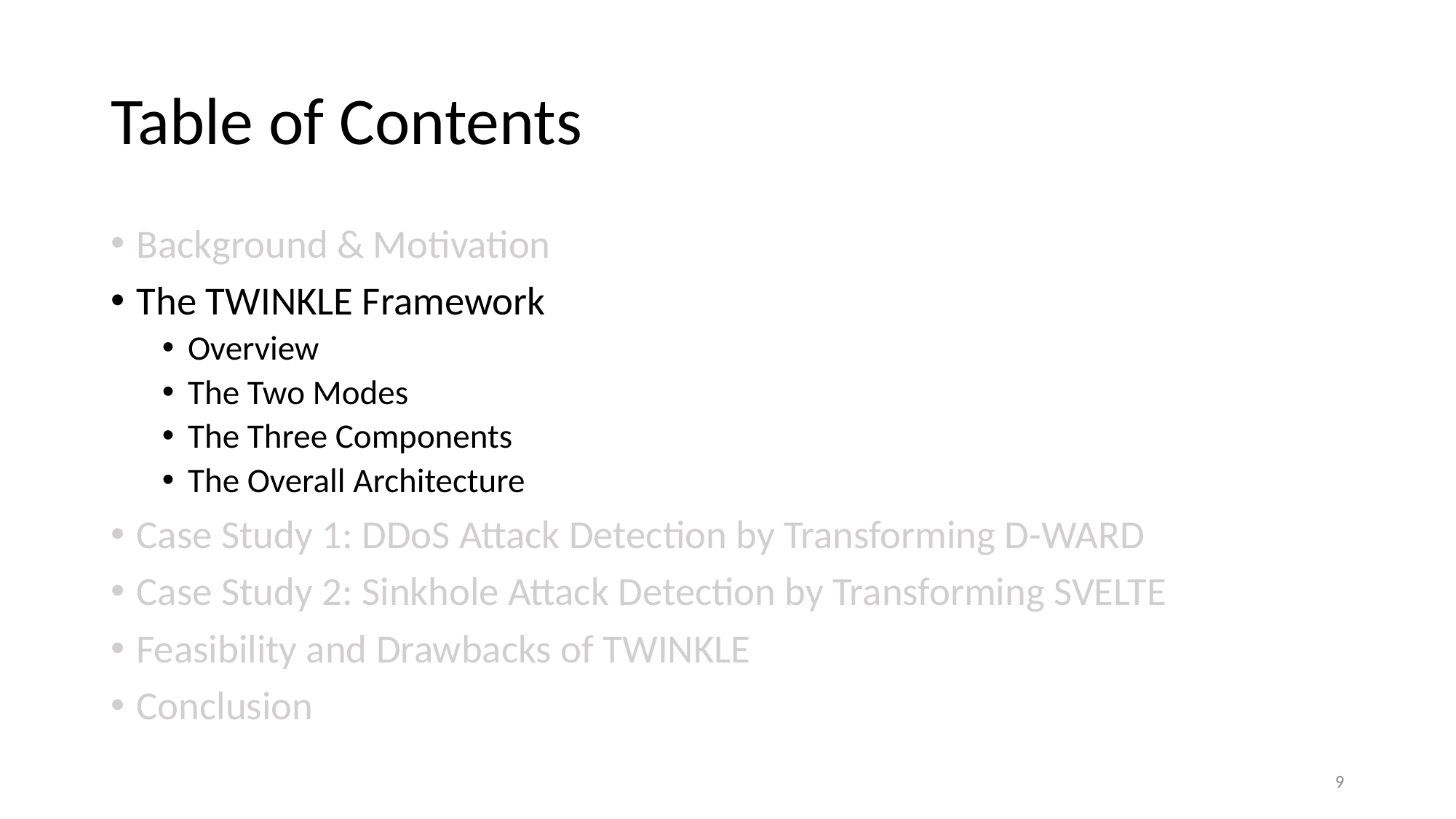

# Table of Contents
Background & Motivation
The TWINKLE Framework
Overview
The Two Modes
The Three Components
The Overall Architecture
Case Study 1: DDoS Attack Detection by Transforming D-WARD
Case Study 2: Sinkhole Attack Detection by Transforming SVELTE
Feasibility and Drawbacks of TWINKLE
Conclusion

9